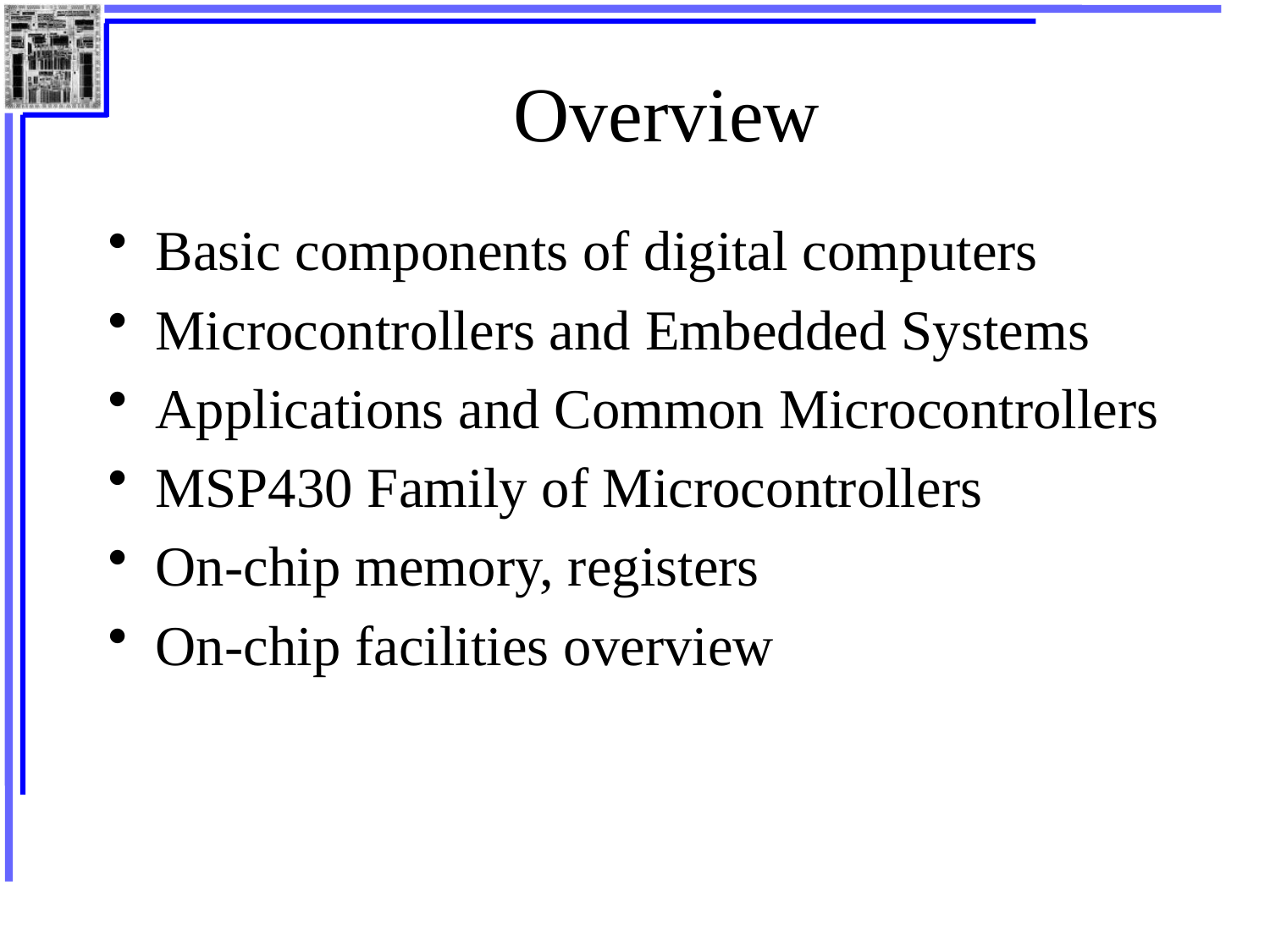

# Overview
Basic components of digital computers
Microcontrollers and Embedded Systems
Applications and Common Microcontrollers
MSP430 Family of Microcontrollers
On-chip memory, registers
On-chip facilities overview

2